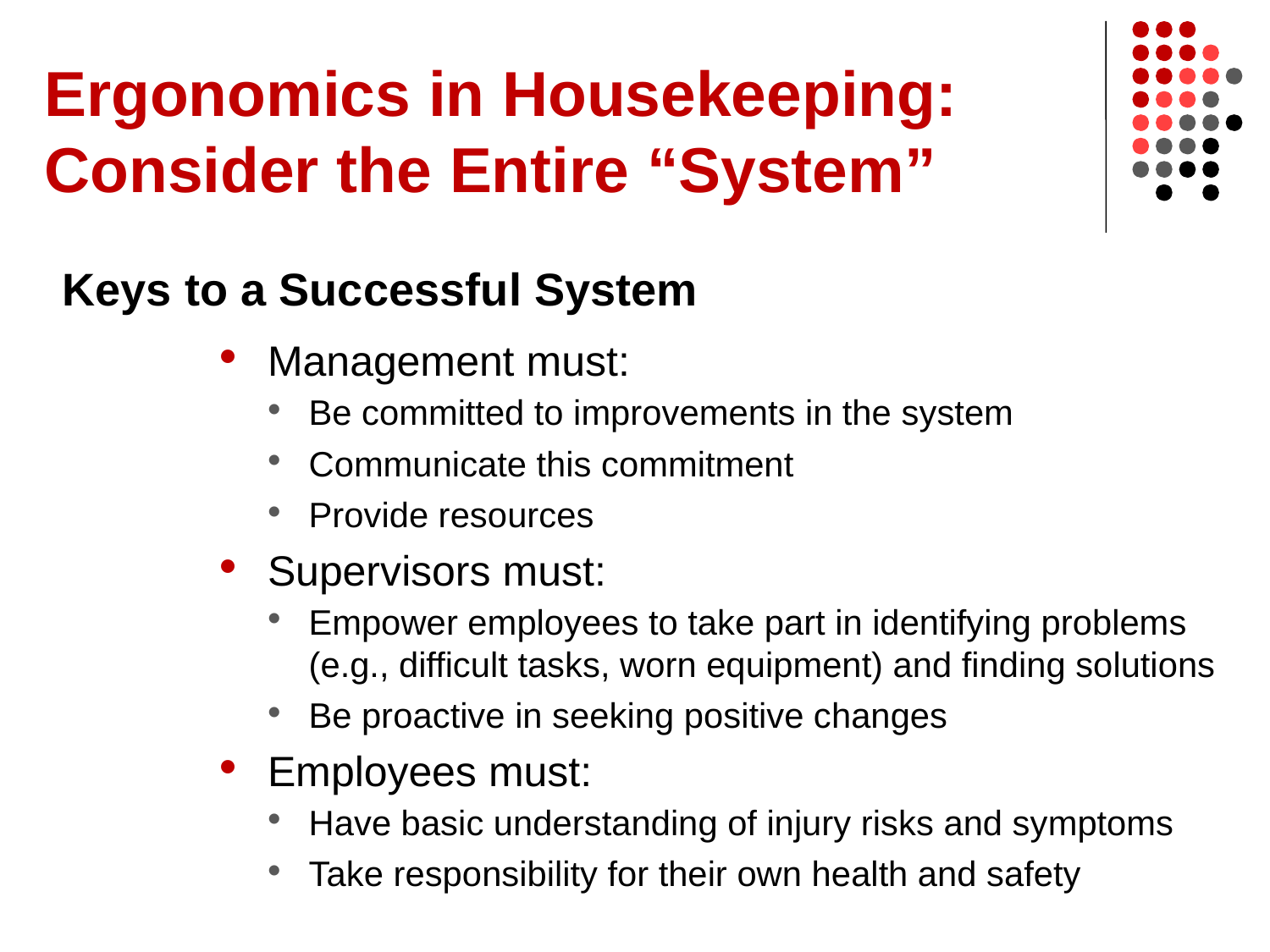

# Ergonomics in Housekeeping: Consider the Entire “System”
Keys to a Successful System
Management must:
Be committed to improvements in the system
Communicate this commitment
Provide resources
Supervisors must:
Empower employees to take part in identifying problems (e.g., difficult tasks, worn equipment) and finding solutions
Be proactive in seeking positive changes
Employees must:
Have basic understanding of injury risks and symptoms
Take responsibility for their own health and safety